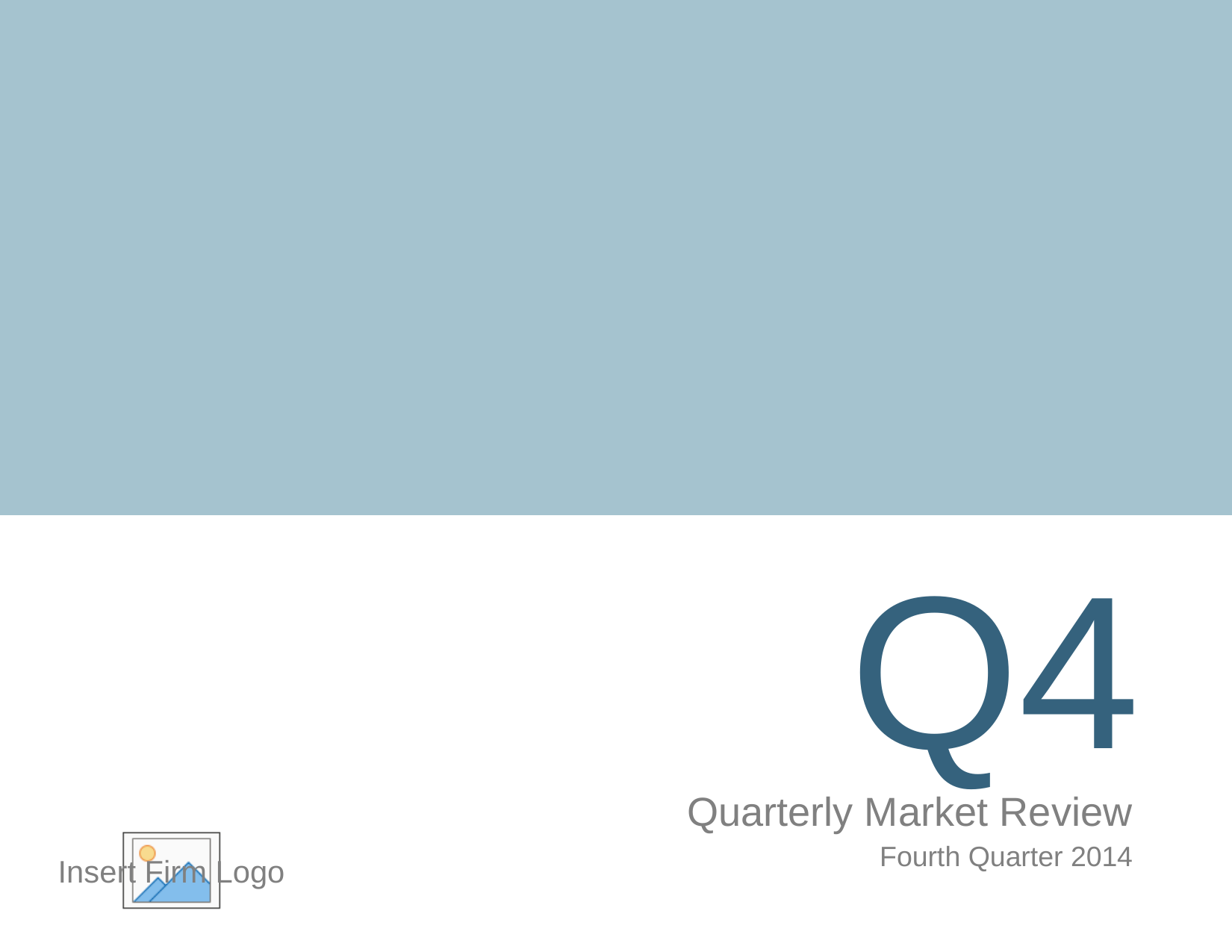

# Q4
Quarterly Market Review

Fourth Quarter 2014